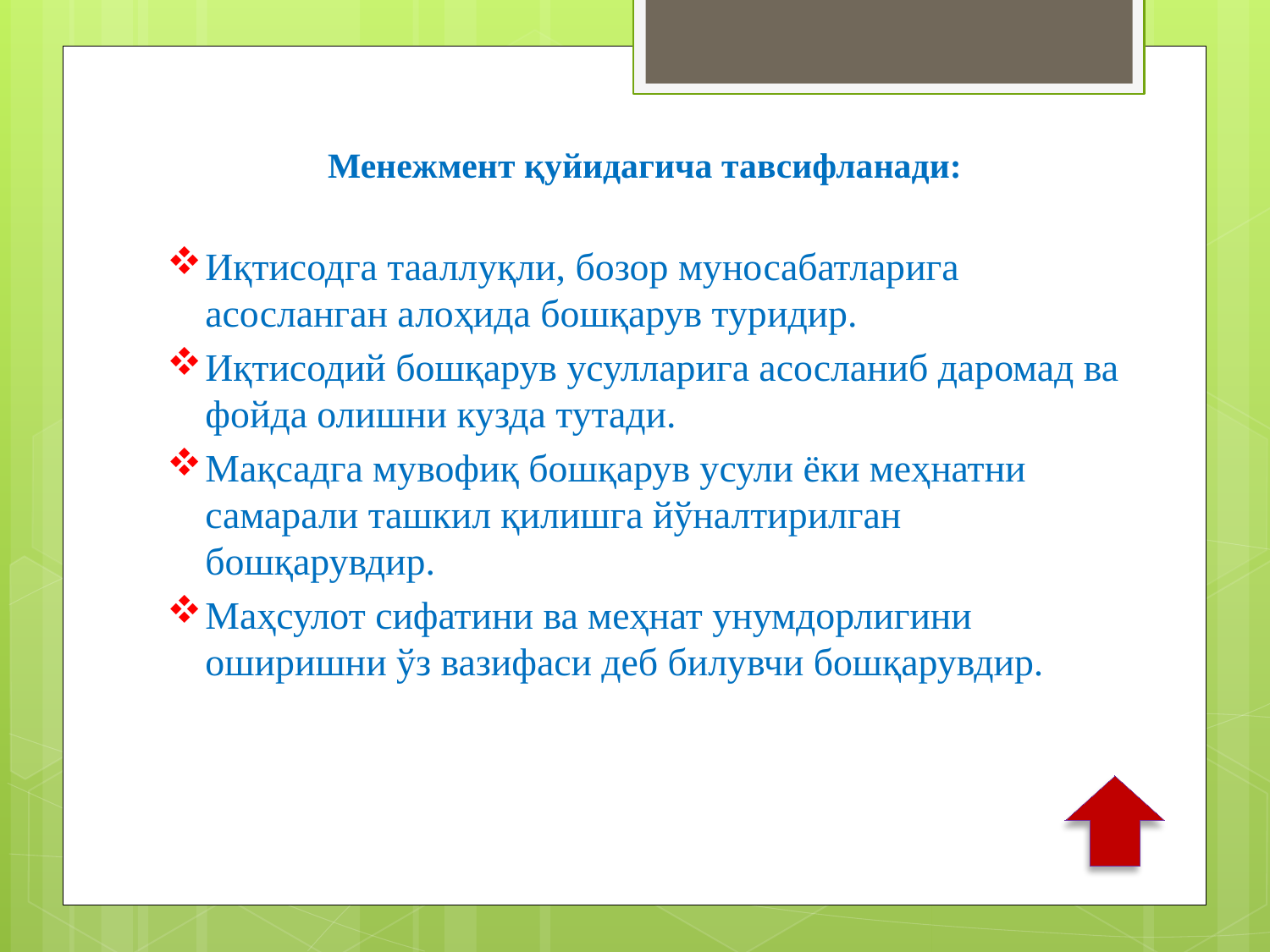

Менежмент қуйидагича тавсифланади:

Иқтисодга тааллуқли, бозор муносабатларига асосланган алоҳида бошқарув туридир.
Иқтисодий бошқарув усулларига асосланиб даромад ва фойда олишни кузда тутади.
Мақсадга мувофиқ бошқарув усули ёки меҳнатни самарали ташкил қилишга йўналтирилган бошқарувдир.
Маҳсулот сифатини ва меҳнат унумдорлигини оширишни ўз вазифаси деб билувчи бошқарувдир.